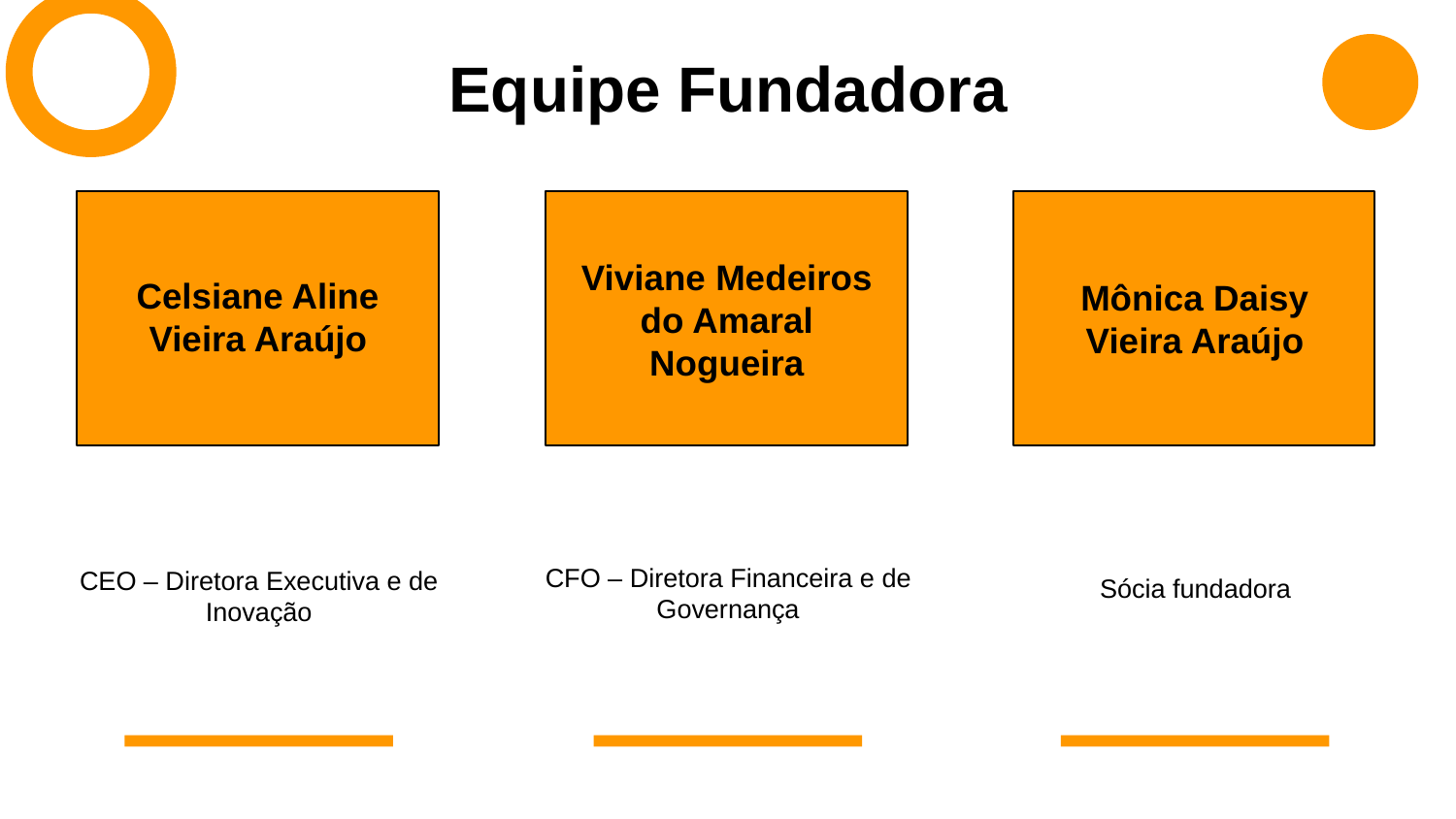

Equipe Fundadora

Celsiane Aline Vieira Araújo
Mônica Daisy Vieira Araújo
Viviane Medeiros do Amaral Nogueira
Sócia fundadora
CEO – Diretora Executiva e de Inovação
CFO – Diretora Financeira e de Governança